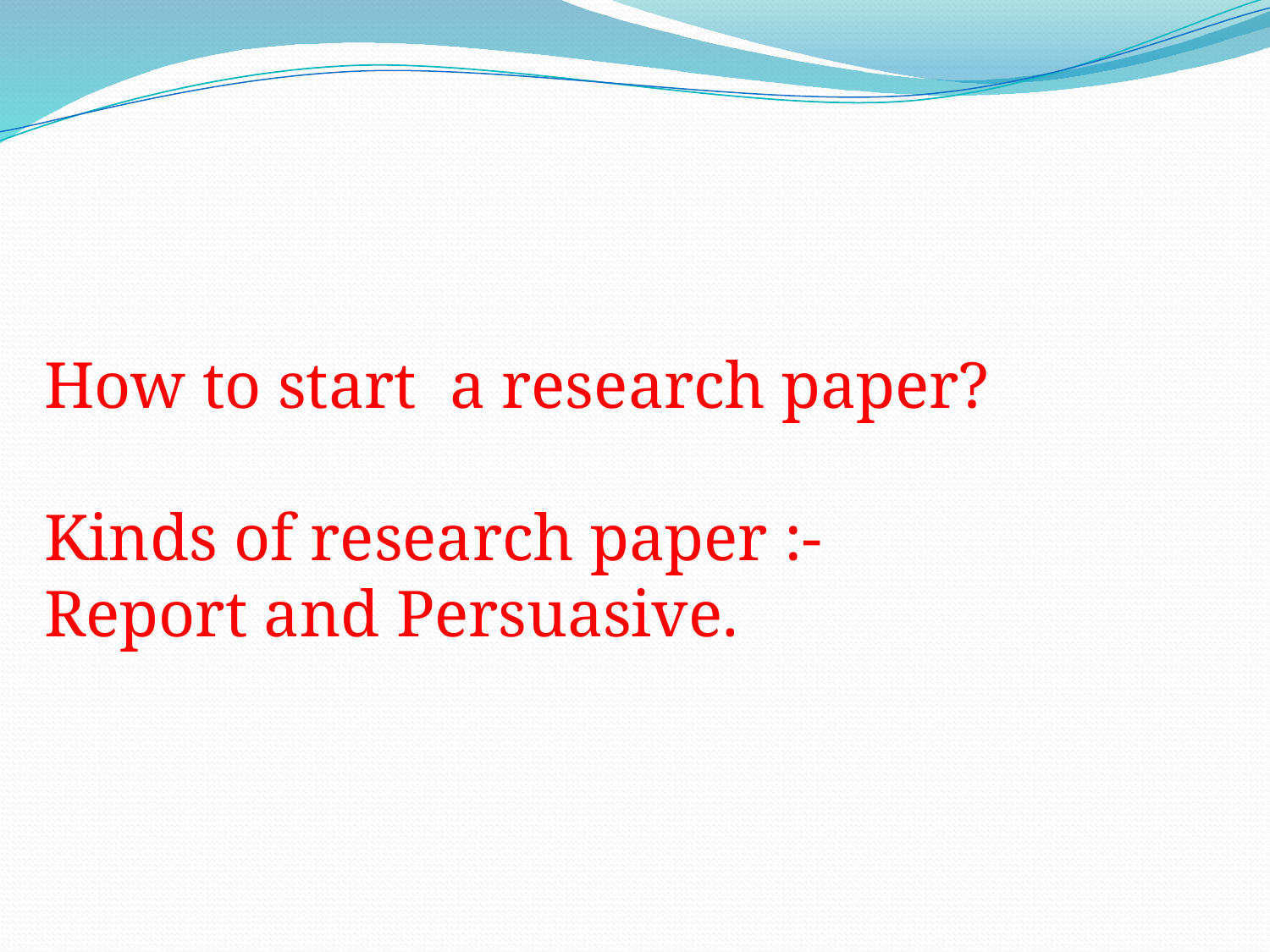

How to start  a research paper?

Kinds of research paper :-
Report and Persuasive.